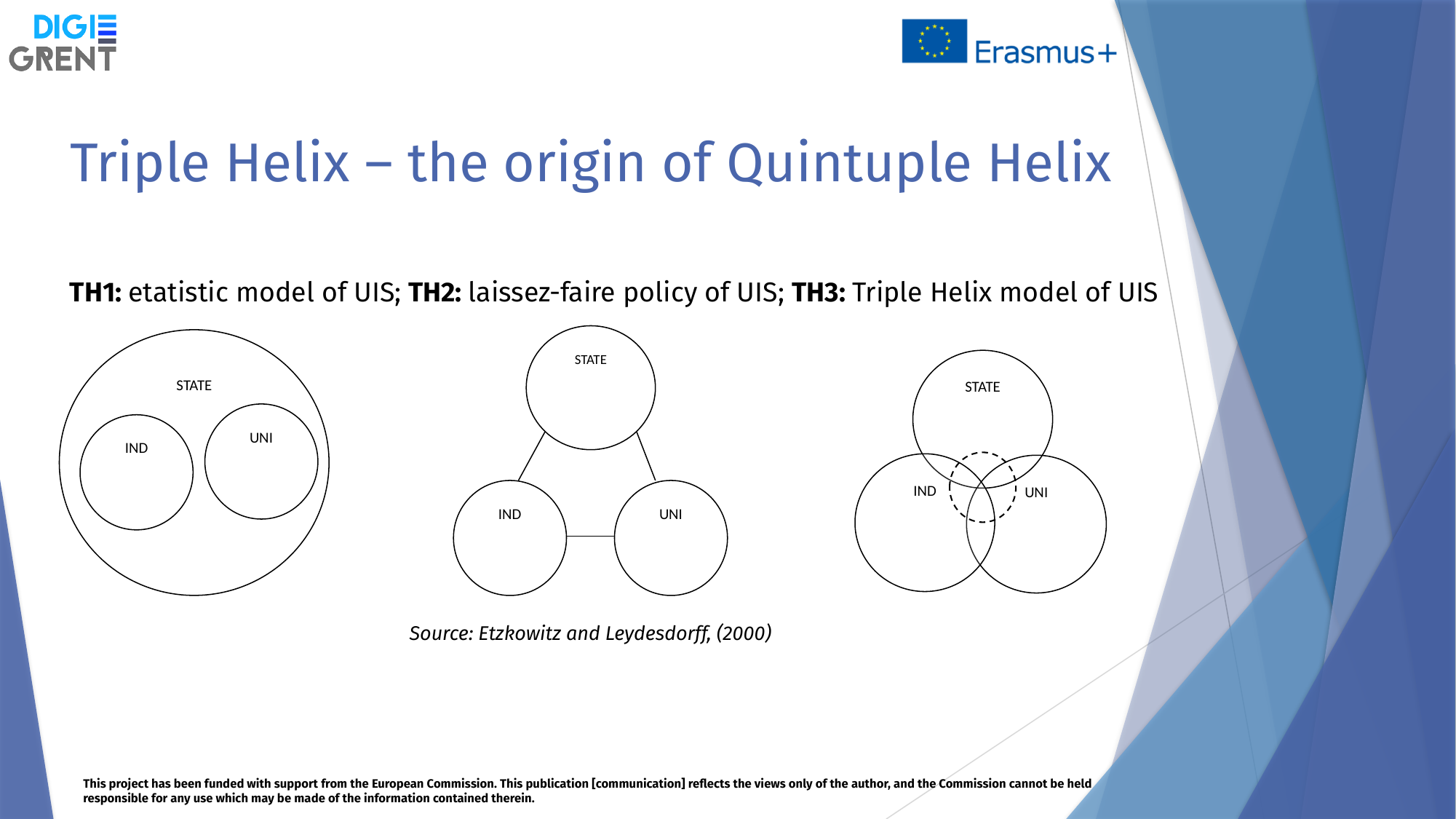

Triple Helix – the origin of Quintuple Helix
TH1: etatistic model of UIS; TH2: laissez-faire policy of UIS; TH3: Triple Helix model of UIS
STATE

IND
UNI
STATE
STATE
IND
UNI
UNI
IND

Source: Etzkowitz and Leydesdorff, (2000)